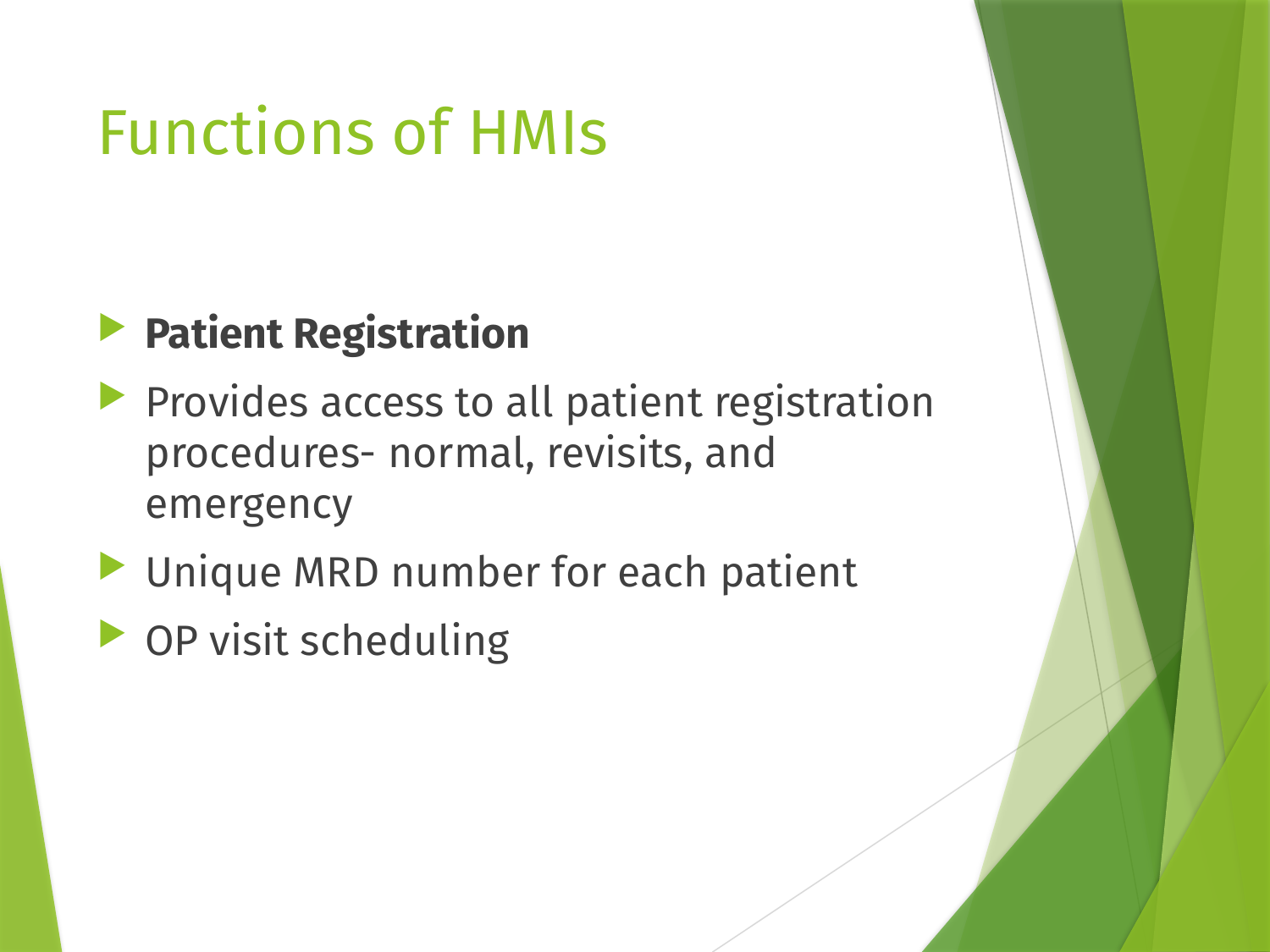

# Functions of HMIs
Patient Registration
Provides access to all patient registration procedures- normal, revisits, and emergency
Unique MRD number for each patient
OP visit scheduling